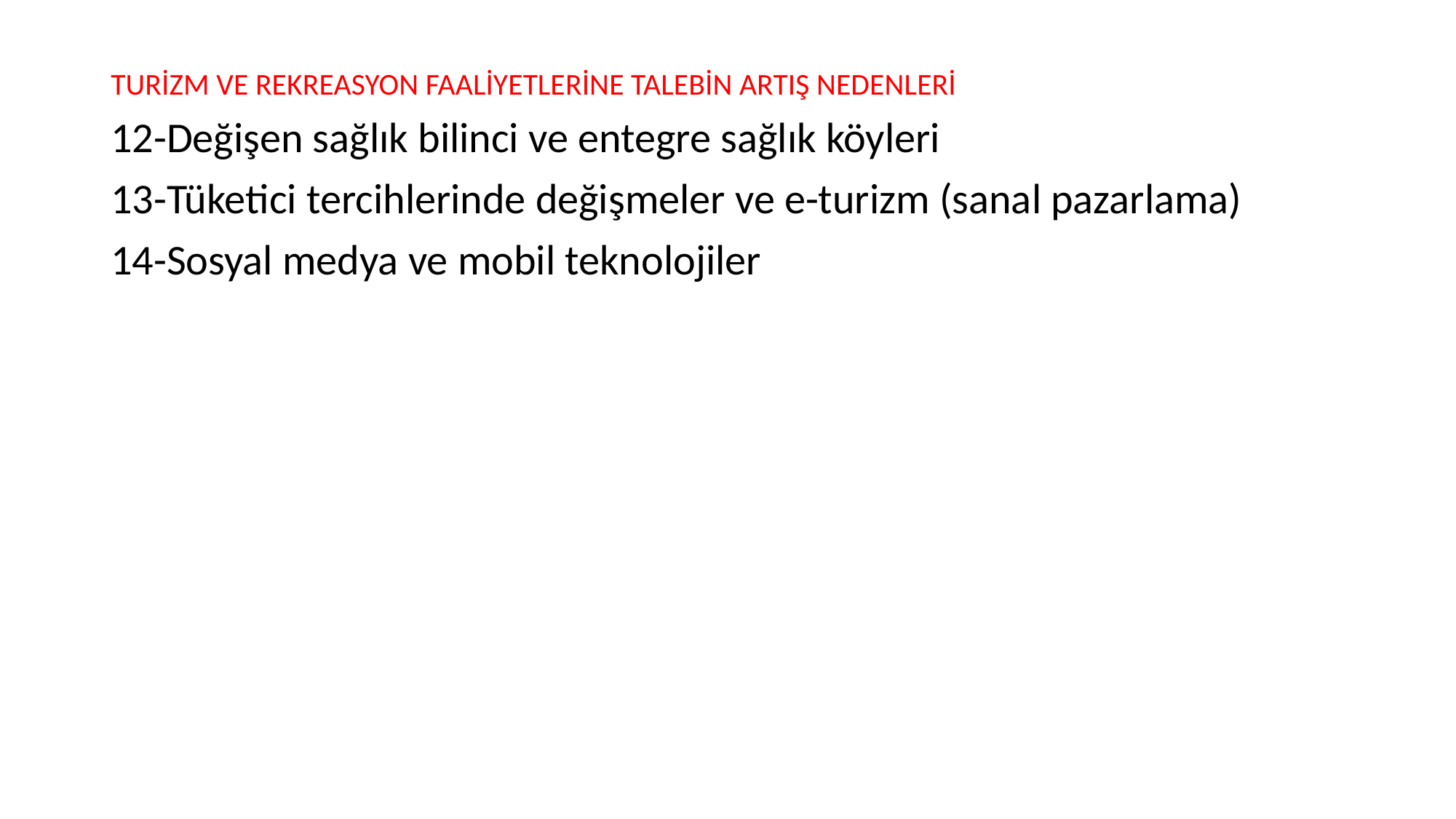

# TURİZM VE REKREASYON FAALİYETLERİNE TALEBİN ARTIŞ NEDENLERİ
12-Değişen sağlık bilinci ve entegre sağlık köyleri
13-Tüketici tercihlerinde değişmeler ve e-turizm (sanal pazarlama)
14-Sosyal medya ve mobil teknolojiler